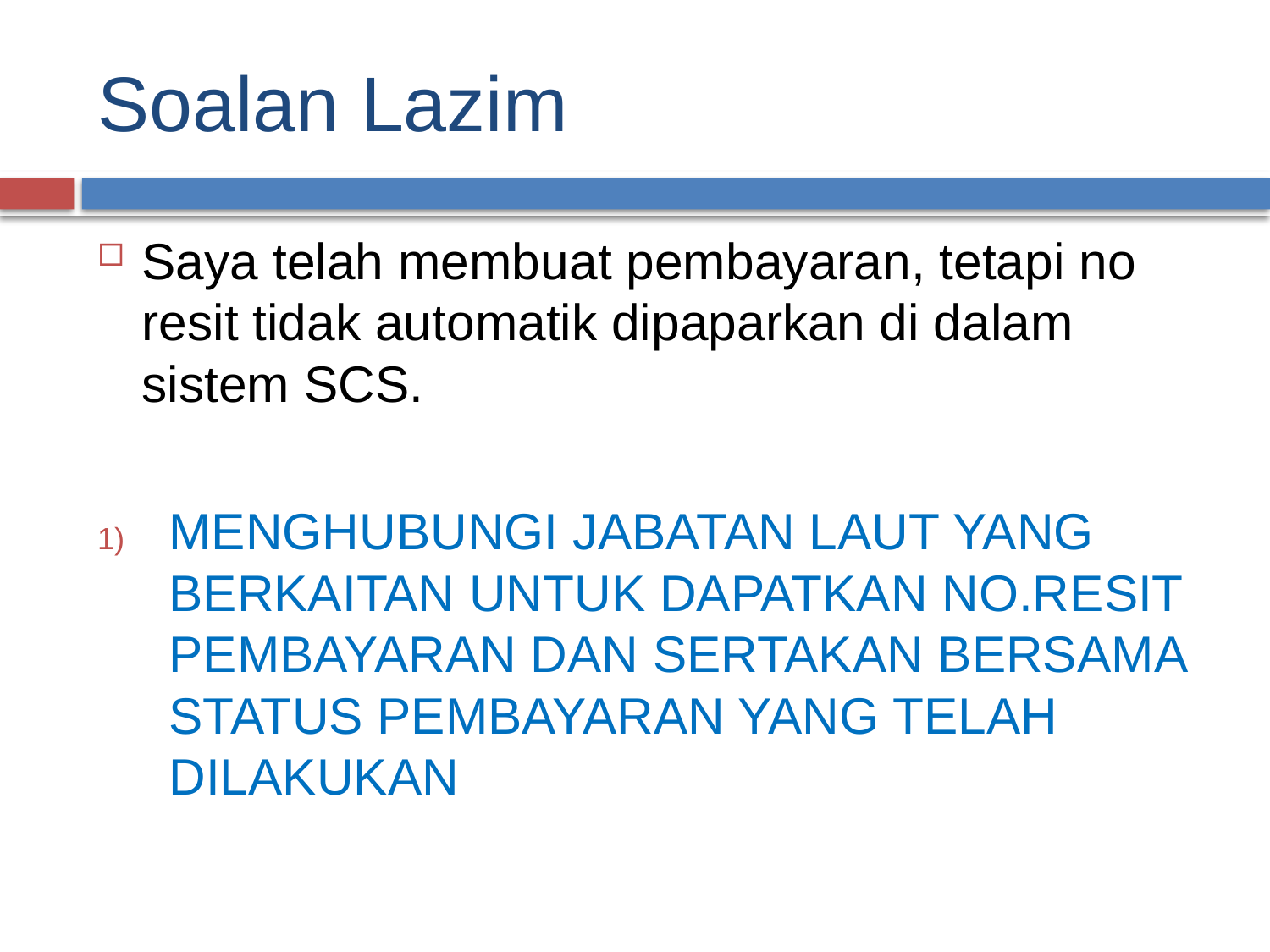

# Soalan Lazim
Saya telah membuat pembayaran, tetapi no resit tidak automatik dipaparkan di dalam sistem SCS.

MENGHUBUNGI JABATAN LAUT YANG BERKAITAN UNTUK DAPATKAN NO.RESIT PEMBAYARAN DAN SERTAKAN BERSAMA STATUS PEMBAYARAN YANG TELAH DILAKUKAN